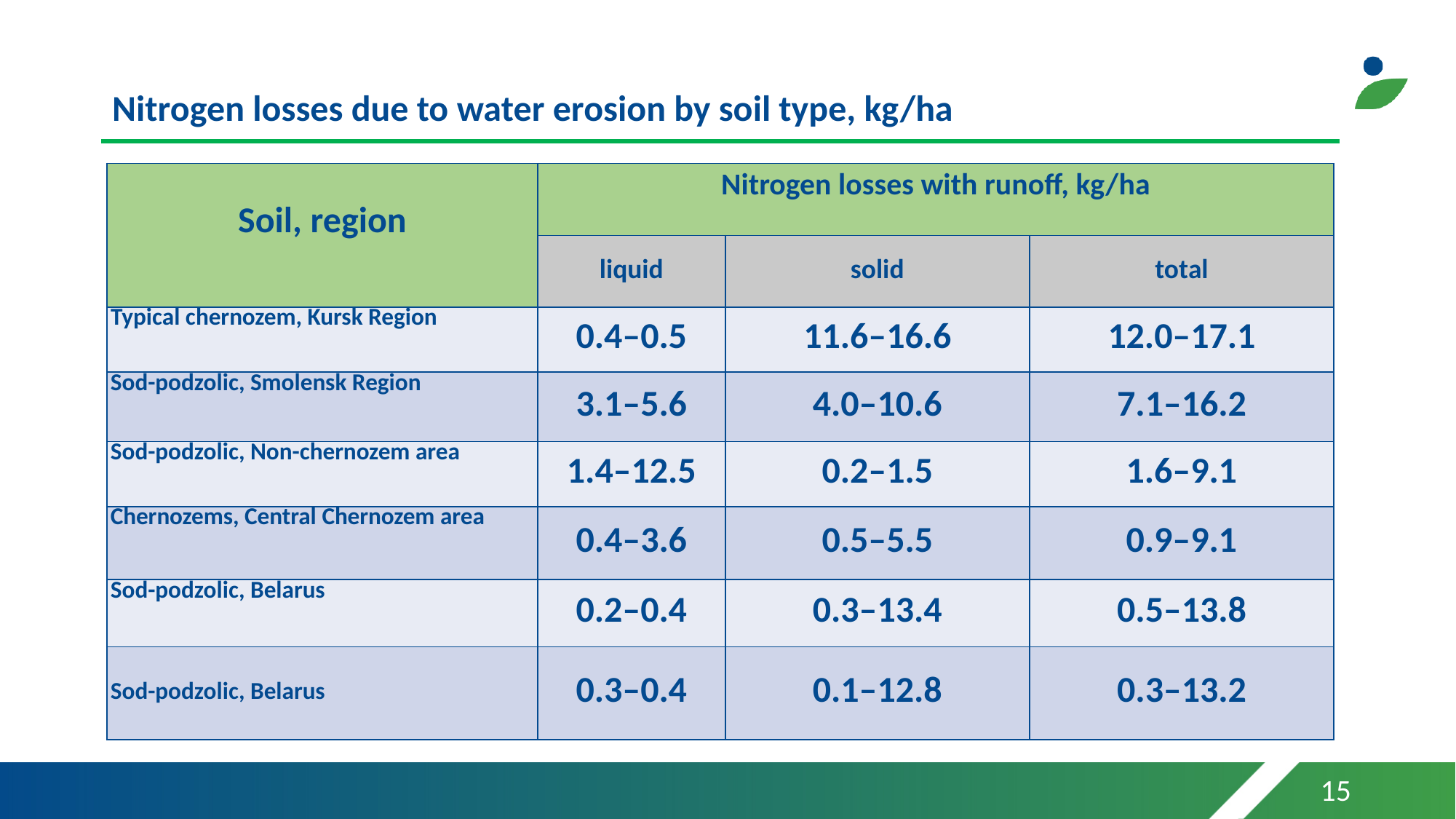

# Nitrogen losses due to water erosion by soil type, kg/ha
| Soil, region | Nitrogen losses with runoff, kg/ha |  |  |
| --- | --- | --- | --- |
|  | liquid | solid | total |
| Typical chernozem, Kursk Region | 0.4–0.5 | 11.6–16.6 | 12.0–17.1 |
| Sod-podzolic, Smolensk Region | 3.1–5.6 | 4.0–10.6 | 7.1–16.2 |
| Sod-podzolic, Non-chernozem area | 1.4–12.5 | 0.2–1.5 | 1.6–9.1 |
| Chernozems, Central Chernozem area | 0.4–3.6 | 0.5–5.5 | 0.9–9.1 |
| Sod-podzolic, Belarus | 0.2–0.4 | 0.3–13.4 | 0.5–13.8 |
| Sod-podzolic, Belarus | 0.3–0.4 | 0.1–12.8 | 0.3–13.2 |
15